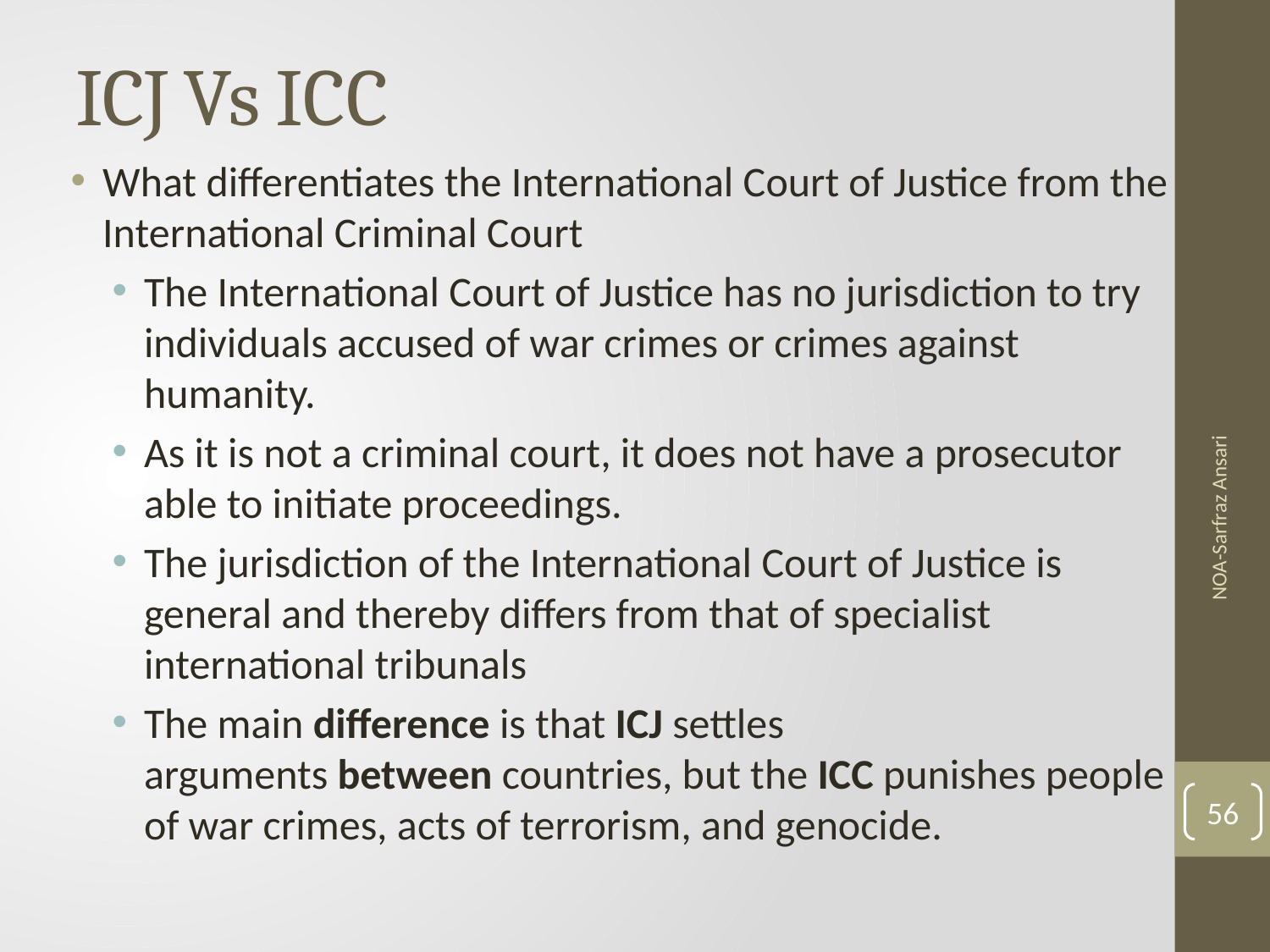

# ICJ Vs ICC
What differentiates the International Court of Justice from the International Criminal Court
The International Court of Justice has no jurisdiction to try individuals accused of war crimes or crimes against humanity.
As it is not a criminal court, it does not have a prosecutor able to initiate proceedings.
The jurisdiction of the International Court of Justice is general and thereby differs from that of specialist international tribunals
The main difference is that ICJ settles arguments between countries, but the ICC punishes people of war crimes, acts of terrorism, and genocide.
NOA-Sarfraz Ansari
56